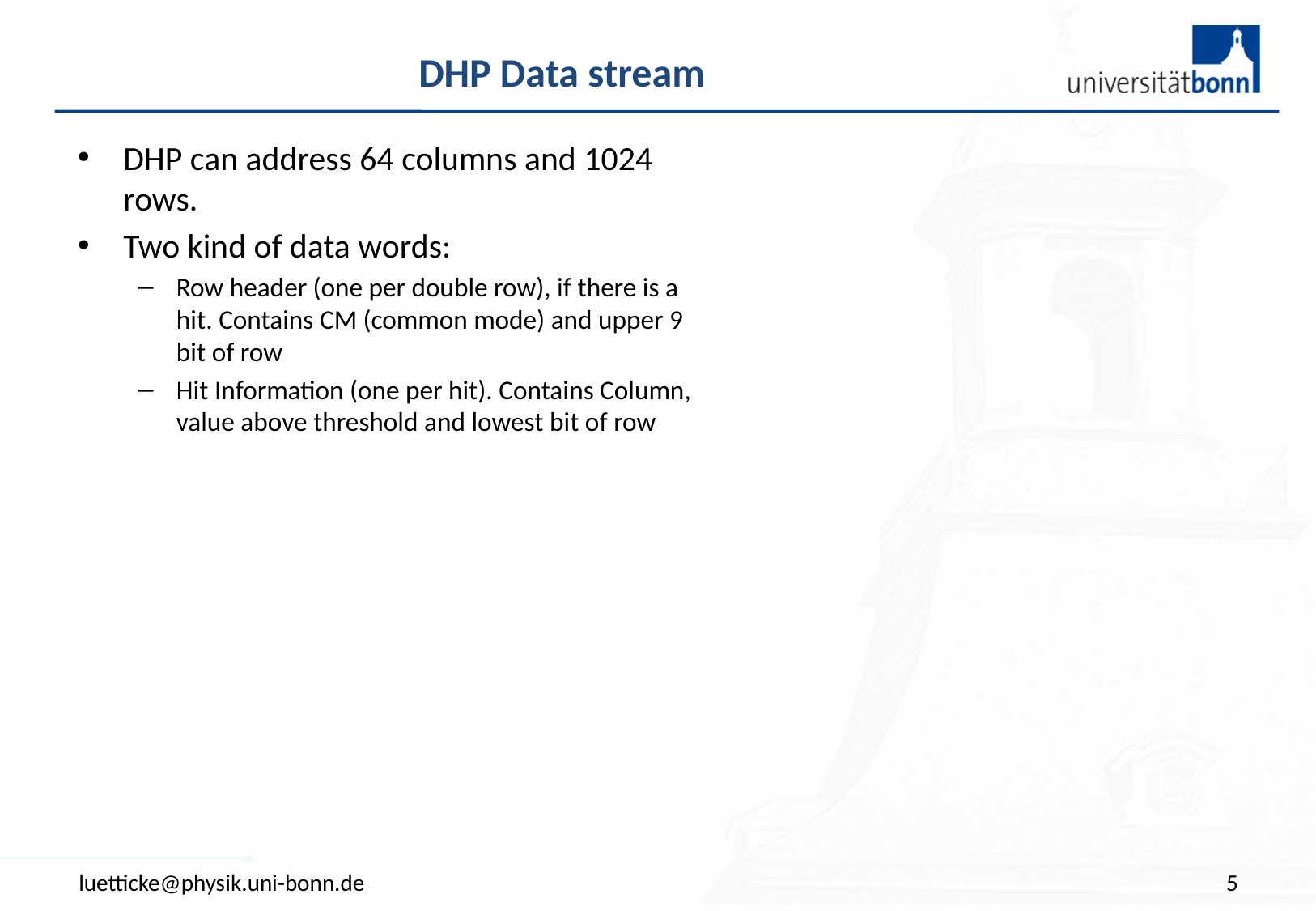

# DHP Data stream
DHP can address 64 columns and 1024 rows.
Two kind of data words:
Row header (one per double row), if there is a hit. Contains CM (common mode) and upper 9 bit of row
Hit Information (one per hit). Contains Column, value above threshold and lowest bit of row

luetticke@physik.uni-bonn.de
5